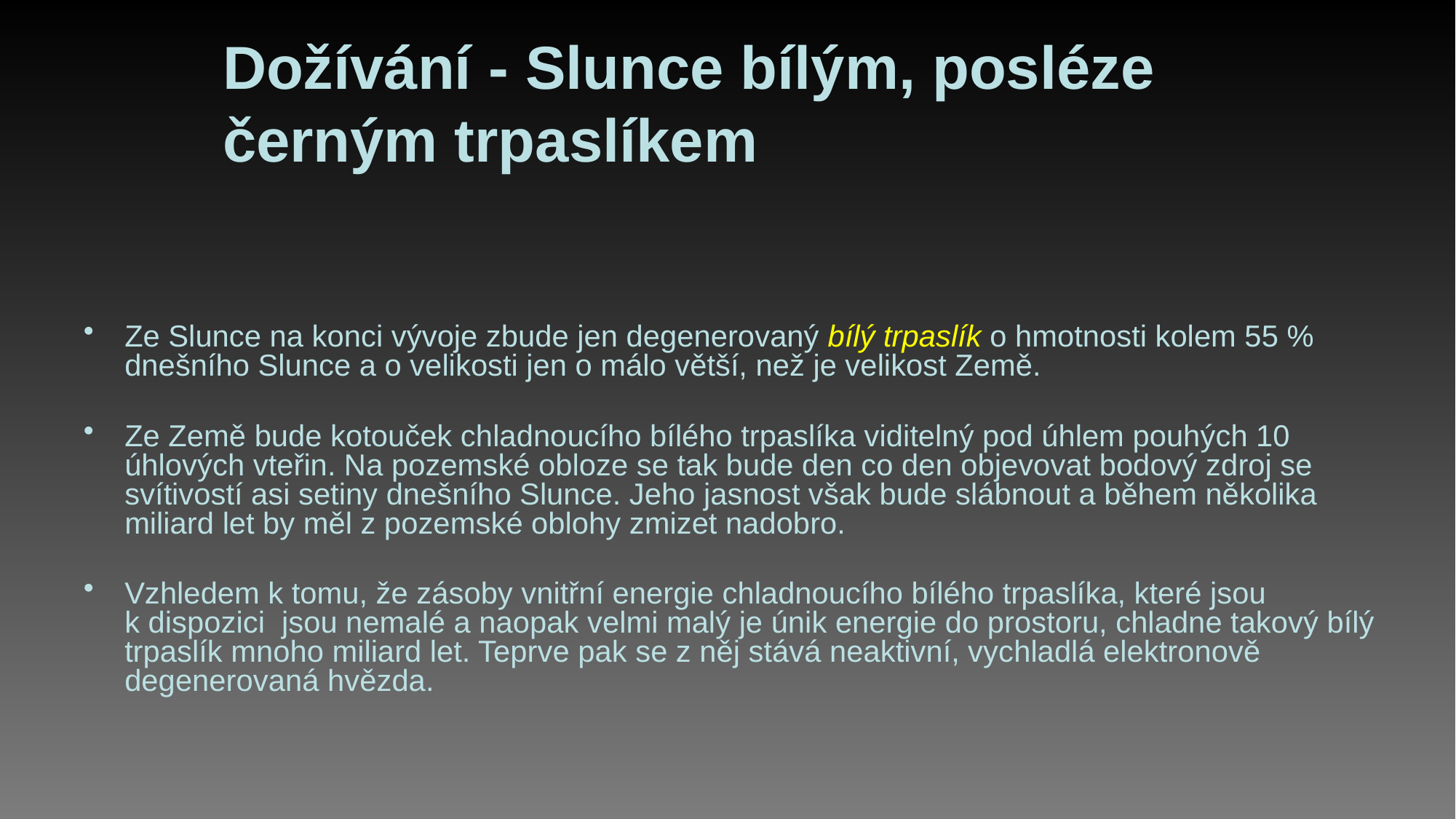

# Dožívání - Slunce bílým, posléze černým trpaslíkem

Ze Slunce na konci vývoje zbude jen degenerovaný bílý trpaslík o hmotnosti kolem 55 % dnešního Slunce a o velikosti jen o málo větší, než je velikost Země.

Ze Země bude kotouček chladnoucího bílého trpaslíka viditelný pod úhlem pouhých 10 úhlových vteřin. Na pozemské obloze se tak bude den co den objevovat bodový zdroj se svítivostí asi setiny dnešního Slunce. Jeho jasnost však bude slábnout a během několika miliard let by měl z pozemské oblohy zmizet nadobro.

Vzhledem k tomu, že zásoby vnitřní energie chladnoucího bílého trpaslíka, které jsou k dispozici  jsou nemalé a naopak velmi malý je únik energie do prostoru, chladne takový bílý trpaslík mnoho miliard let. Teprve pak se z něj stává neaktivní, vychladlá elektronově degenerovaná hvězda.